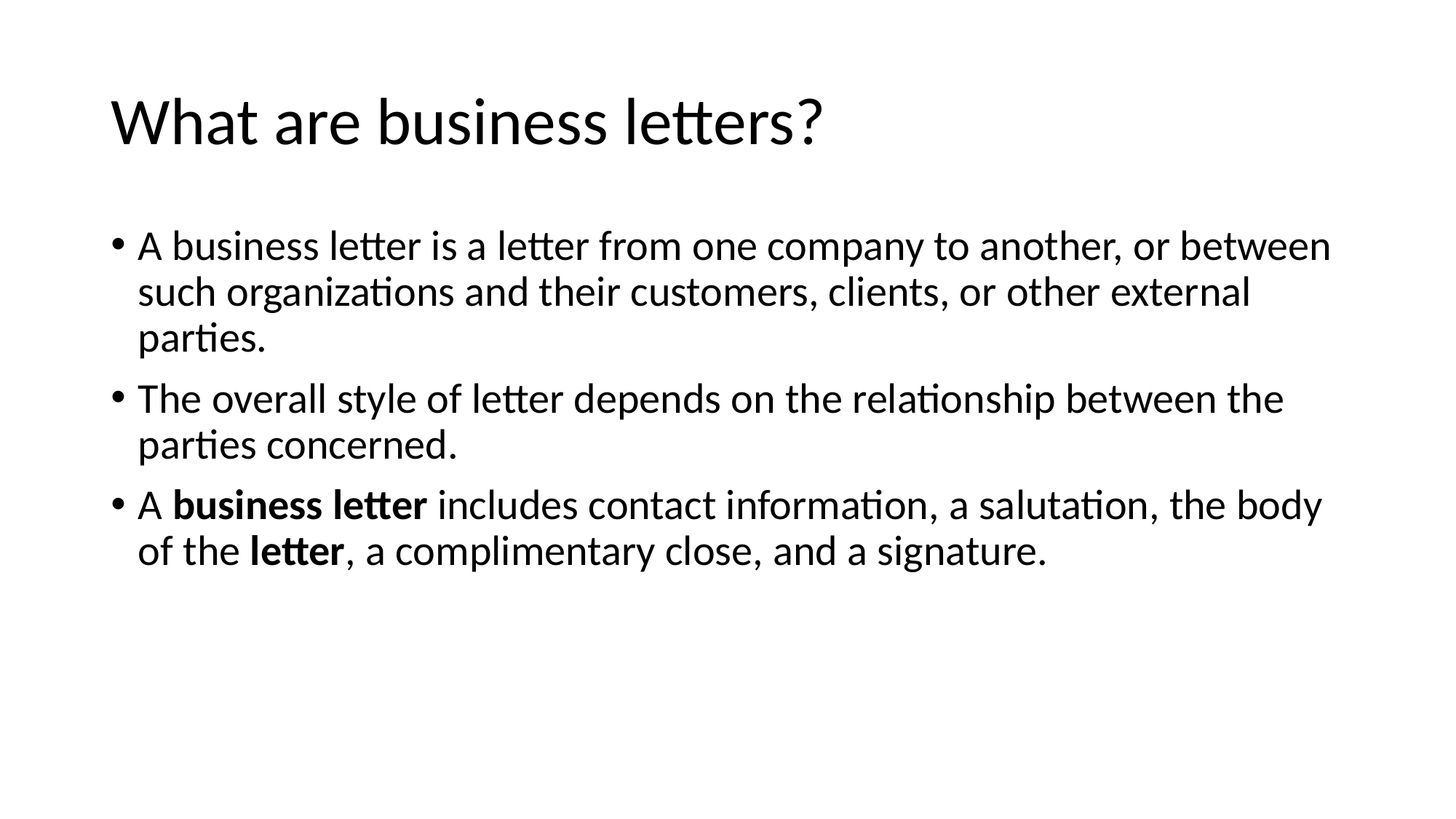

# What are business letters?
A business letter is a letter from one company to another, or between such organizations and their customers, clients, or other external parties.
The overall style of letter depends on the relationship between the parties concerned.
A business letter includes contact information, a salutation, the body of the letter, a complimentary close, and a signature.